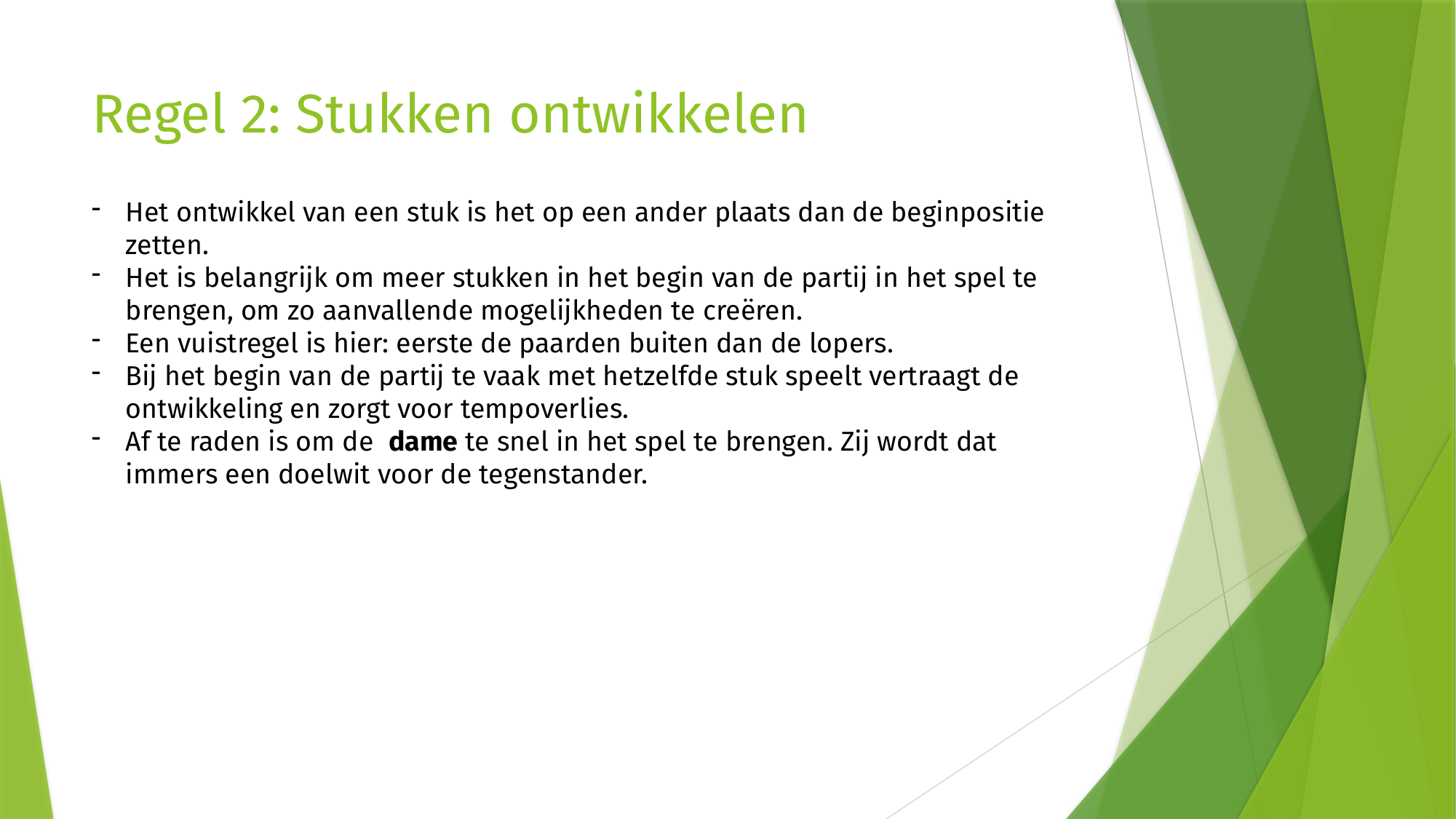

# Regel 2: Stukken ontwikkelen
Het ontwikkel van een stuk is het op een ander plaats dan de beginpositie zetten.
Het is belangrijk om meer stukken in het begin van de partij in het spel te brengen, om zo aanvallende mogelijkheden te creëren.
Een vuistregel is hier: eerste de paarden buiten dan de lopers.
Bij het begin van de partij te vaak met hetzelfde stuk speelt vertraagt de ontwikkeling en zorgt voor tempoverlies.
Af te raden is om de  dame te snel in het spel te brengen. Zij wordt dat immers een doelwit voor de tegenstander.